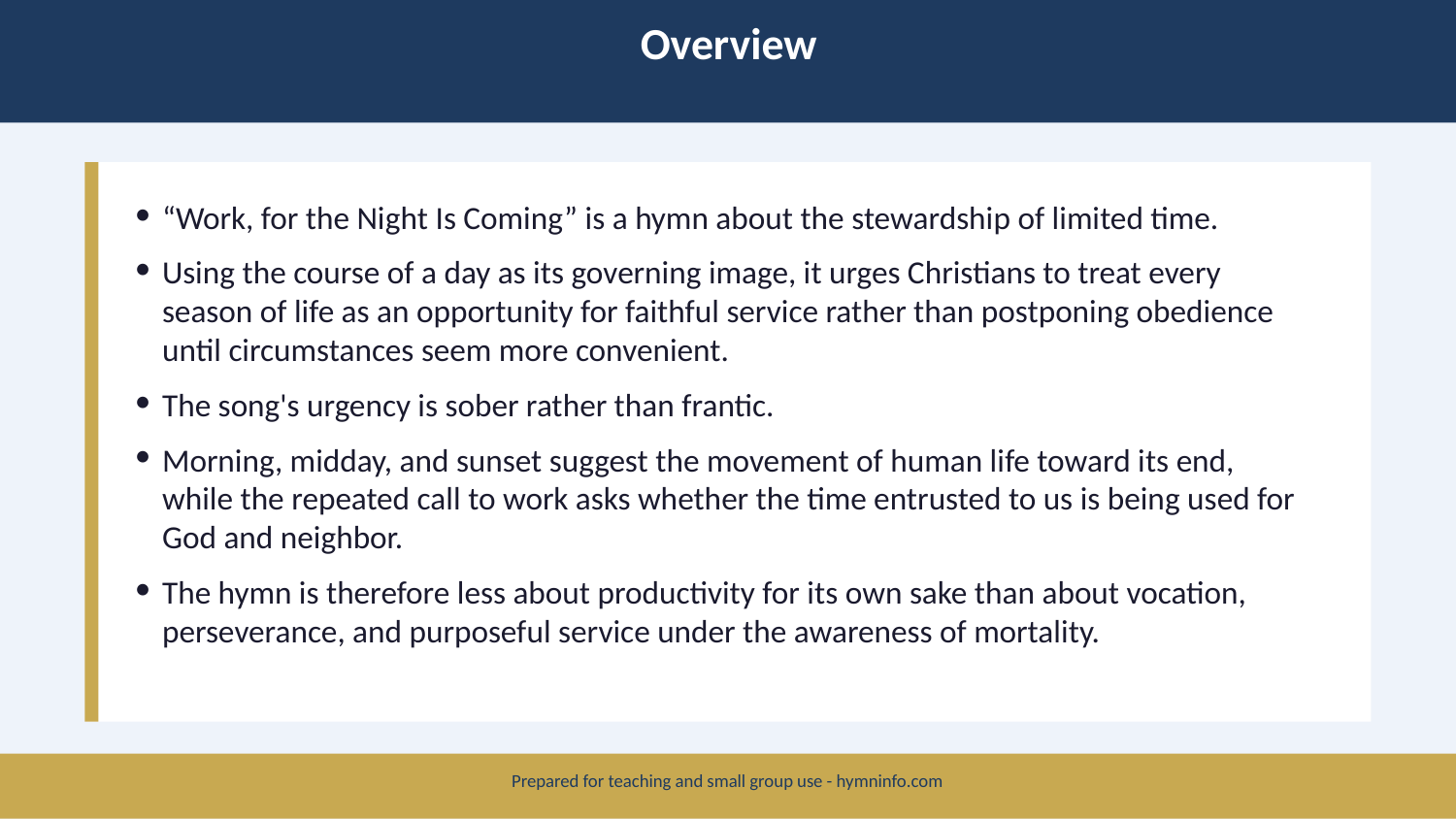

Overview

“Work, for the Night Is Coming” is a hymn about the stewardship of limited time.
Using the course of a day as its governing image, it urges Christians to treat every season of life as an opportunity for faithful service rather than postponing obedience until circumstances seem more convenient.
The song's urgency is sober rather than frantic.
Morning, midday, and sunset suggest the movement of human life toward its end, while the repeated call to work asks whether the time entrusted to us is being used for God and neighbor.
The hymn is therefore less about productivity for its own sake than about vocation, perseverance, and purposeful service under the awareness of mortality.

Prepared for teaching and small group use - hymninfo.com